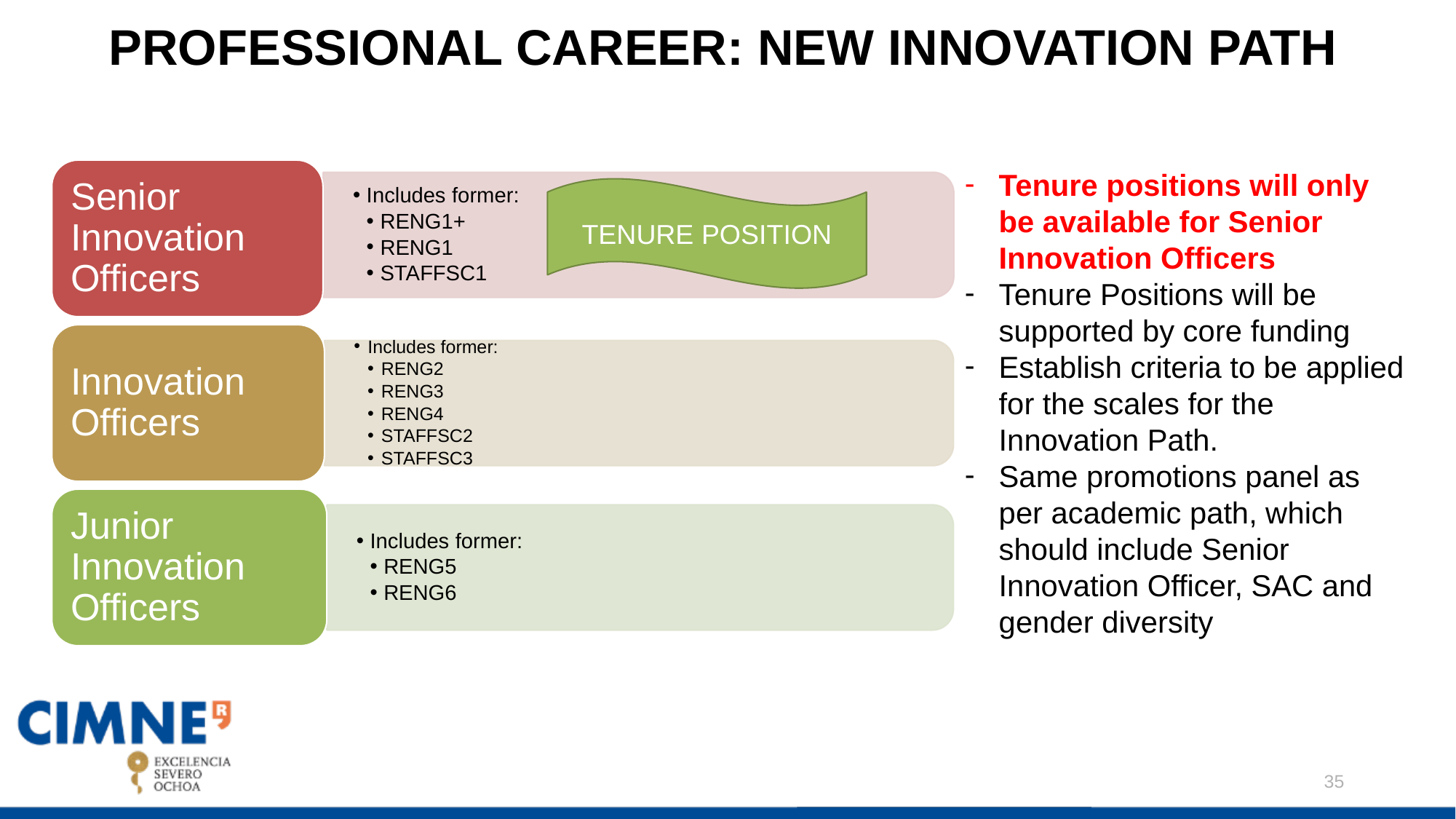

# PROFESSIONAL CAREER: NEW INNOVATION PATH
Tenure positions will only be available for Senior Innovation Officers
Tenure Positions will be supported by core funding
Establish criteria to be applied for the scales for the Innovation Path.
Same promotions panel as per academic path, which should include Senior Innovation Officer, SAC and gender diversity

Senior Innovation Officers
Includes former:
RENG1+
RENG1
STAFFSC1

Innovation Officers
Includes former:
RENG2
RENG3
RENG4
STAFFSC2
STAFFSC3

Junior Innovation Officers
Includes former:
RENG5
RENG6
TENURE POSITION
35